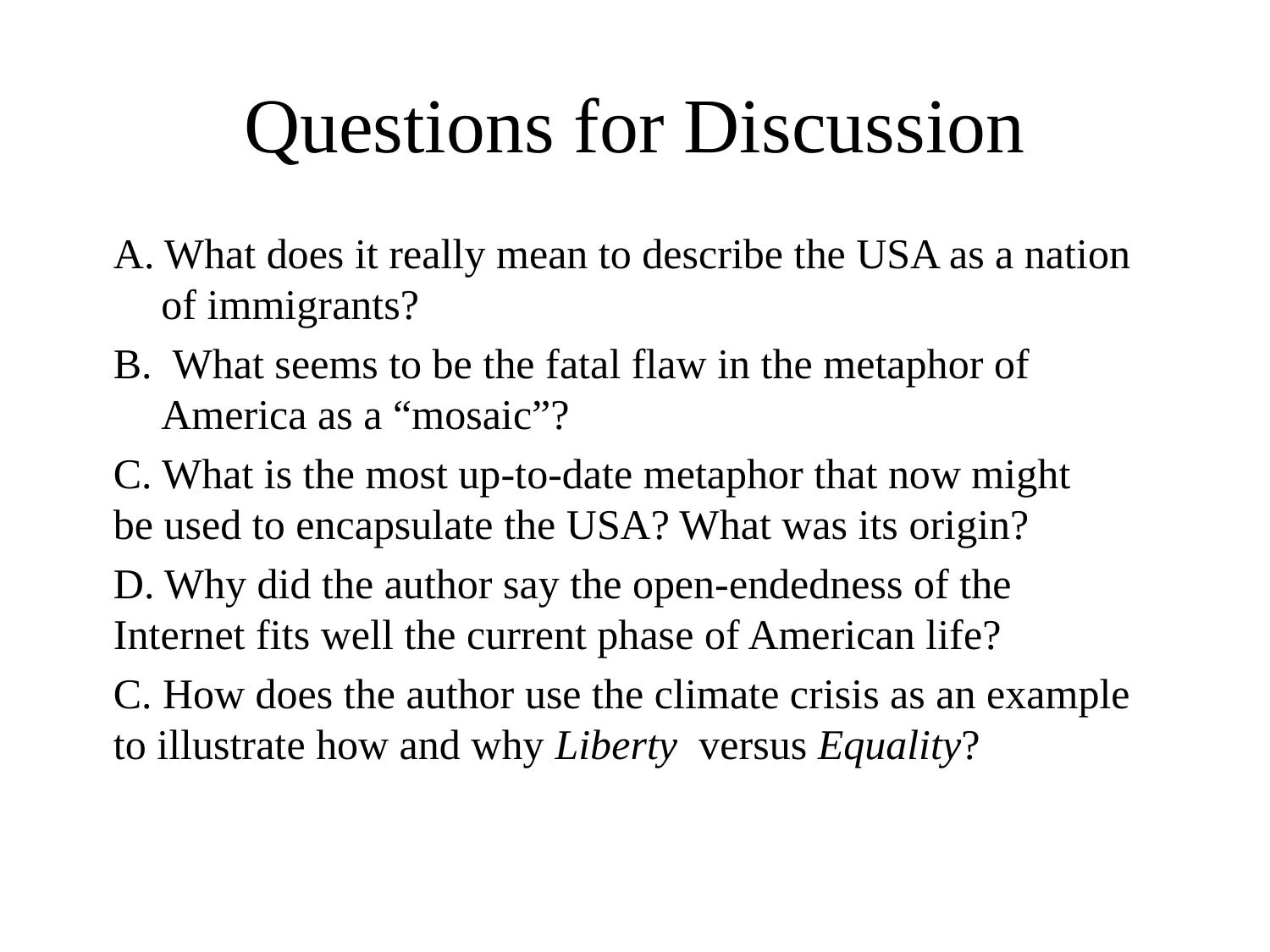

# Questions for Discussion
A. What does it really mean to describe the USA as a nation of immigrants?
B.  What seems to be the fatal flaw in the metaphor of America as a “mosaic”?
C. What is the most up-to-date metaphor that now might 	be used to encapsulate the USA? What was its origin?
D. Why did the author say the open-endedness of the 	Internet fits well the current phase of American life?
C. How does the author use the climate crisis as an example to illustrate how and why Liberty  versus Equality?